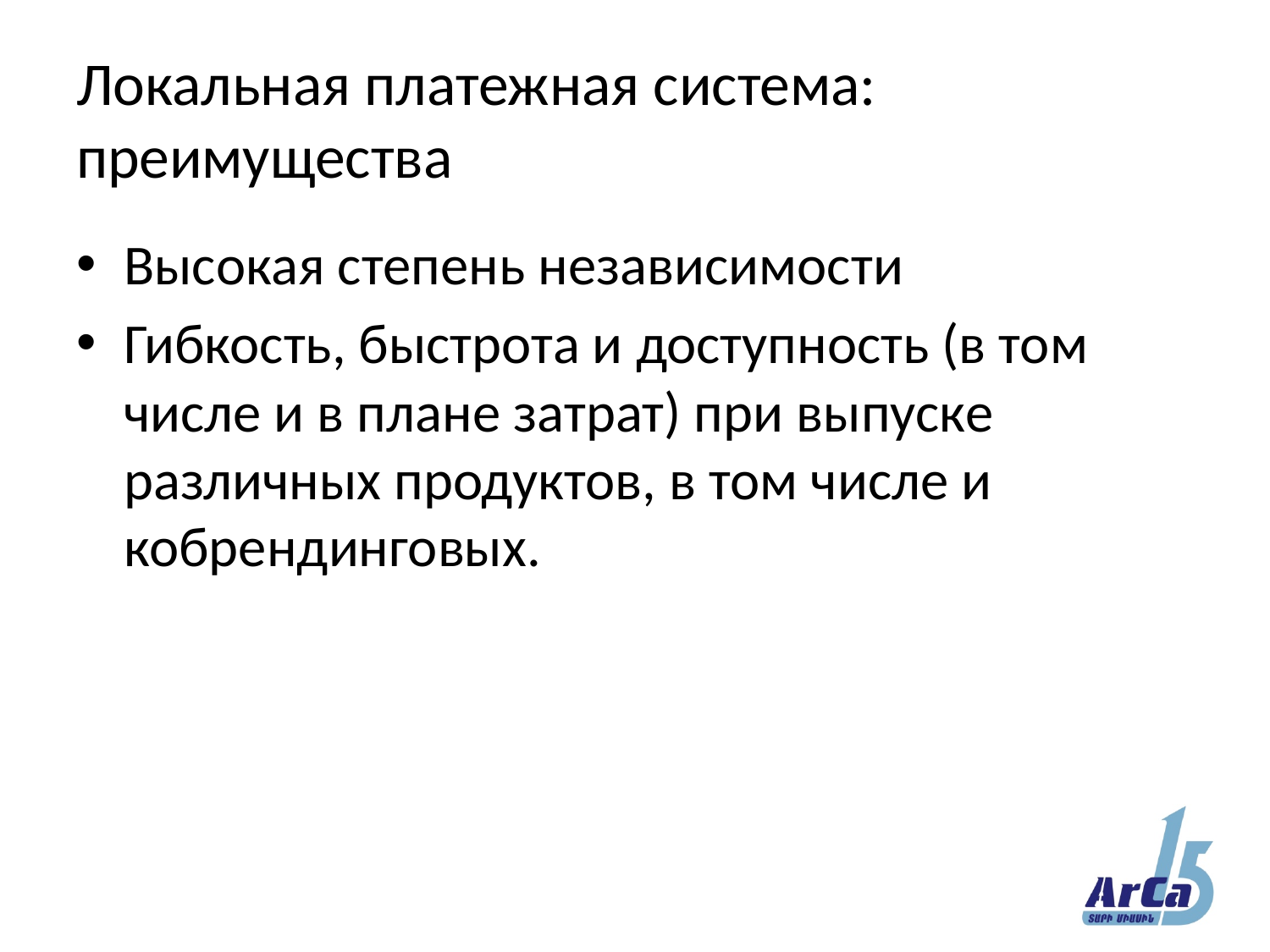

# Локальная платежная система: преимущества
Высокая степень независимости
Гибкость, быстрота и доступность (в том числе и в плане затрат) при выпуске различных продуктов, в том числе и кобрендинговых.